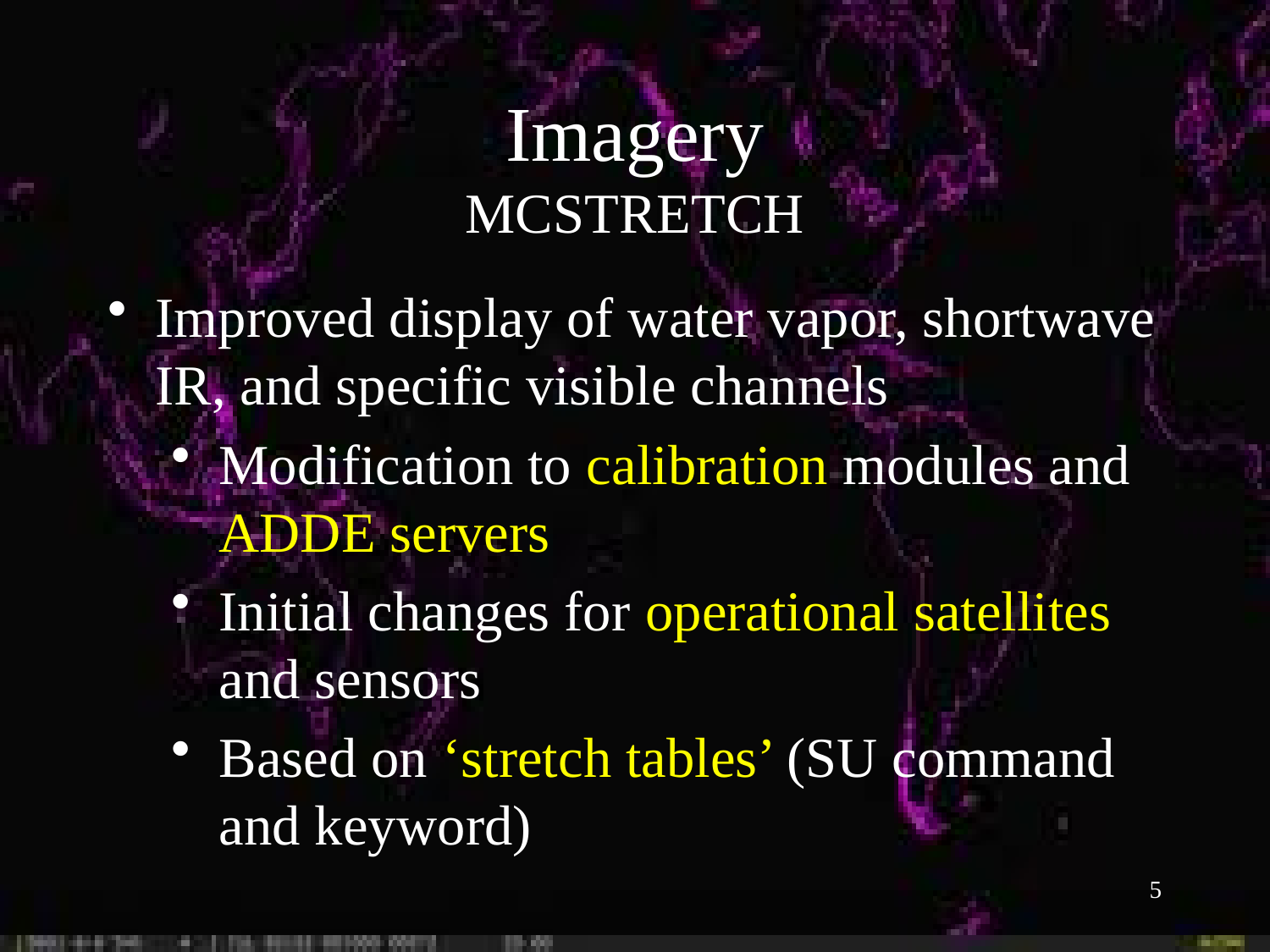

Imagery
MCSTRETCH
Improved display of water vapor, shortwave IR, and specific visible channels
Modification to calibration modules and ADDE servers
Initial changes for operational satellites and sensors
Based on ‘stretch tables’ (SU command and keyword)

5